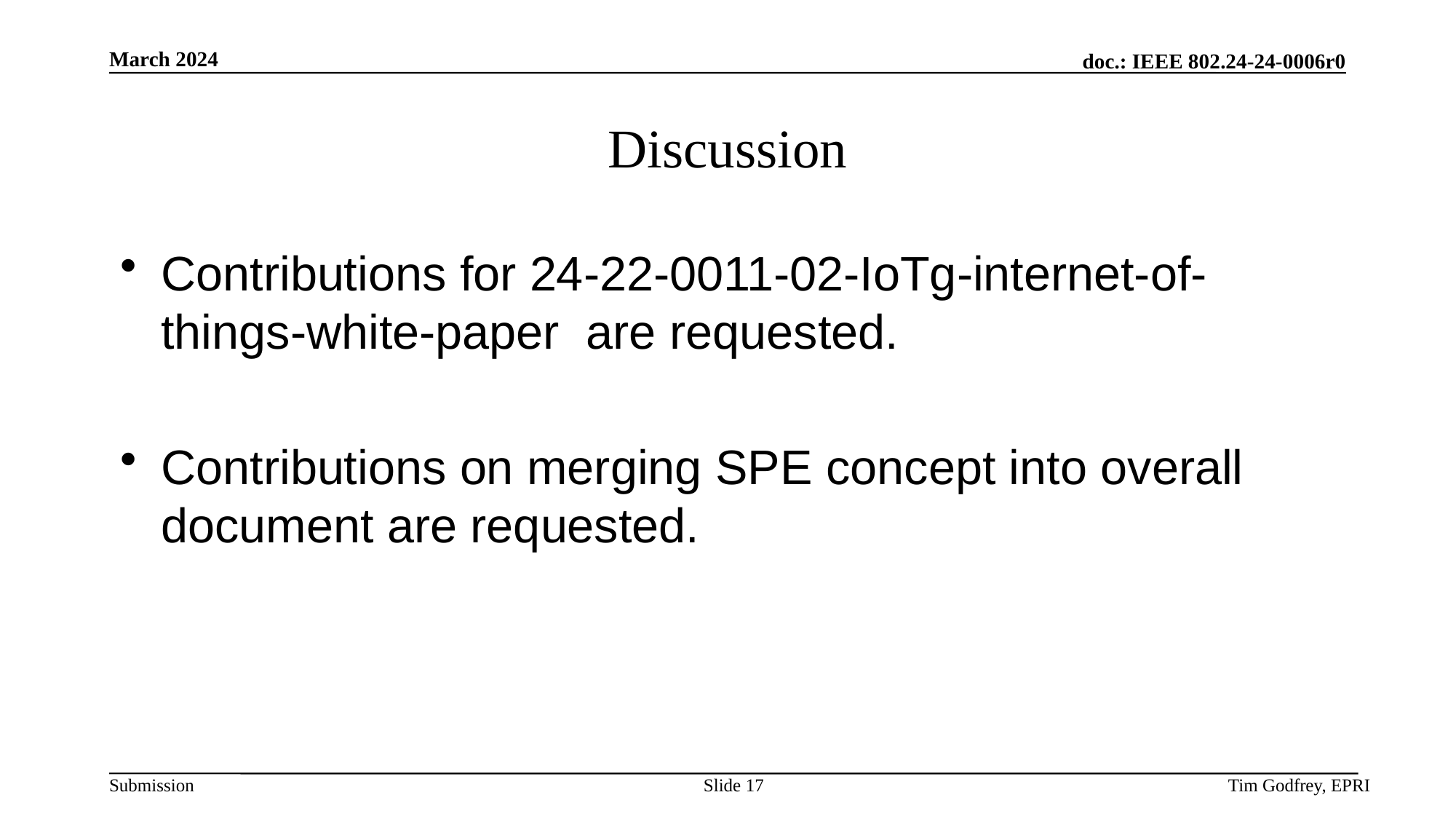

# Discussion
Contributions for 24-22-0011-02-IoTg-internet-of-things-white-paper  are requested.

Contributions on merging SPE concept into overall document are requested.

Slide 17
Tim Godfrey, EPRI